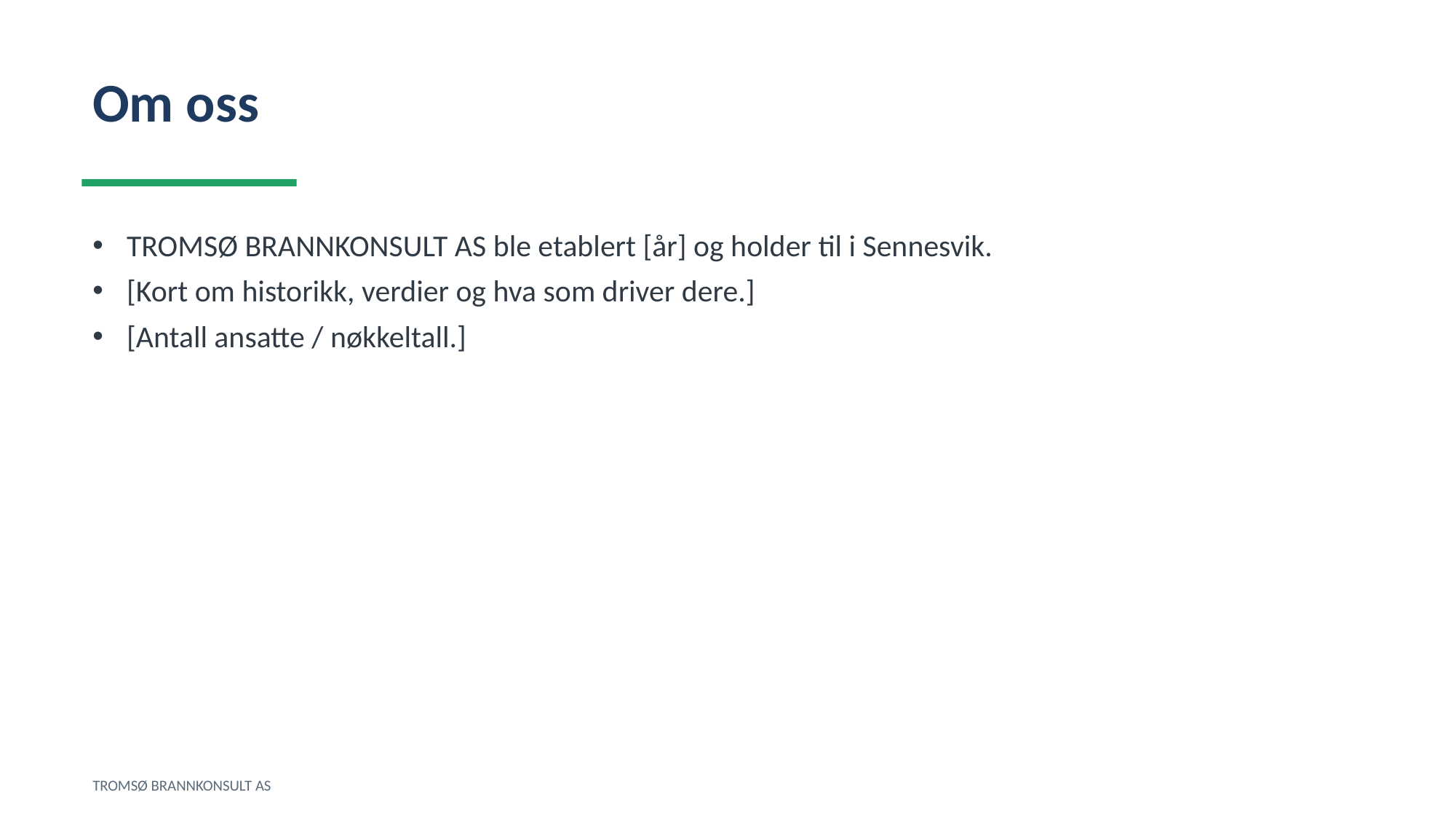

Om oss

TROMSØ BRANNKONSULT AS ble etablert [år] og holder til i Sennesvik.
[Kort om historikk, verdier og hva som driver dere.]
[Antall ansatte / nøkkeltall.]
TROMSØ BRANNKONSULT AS